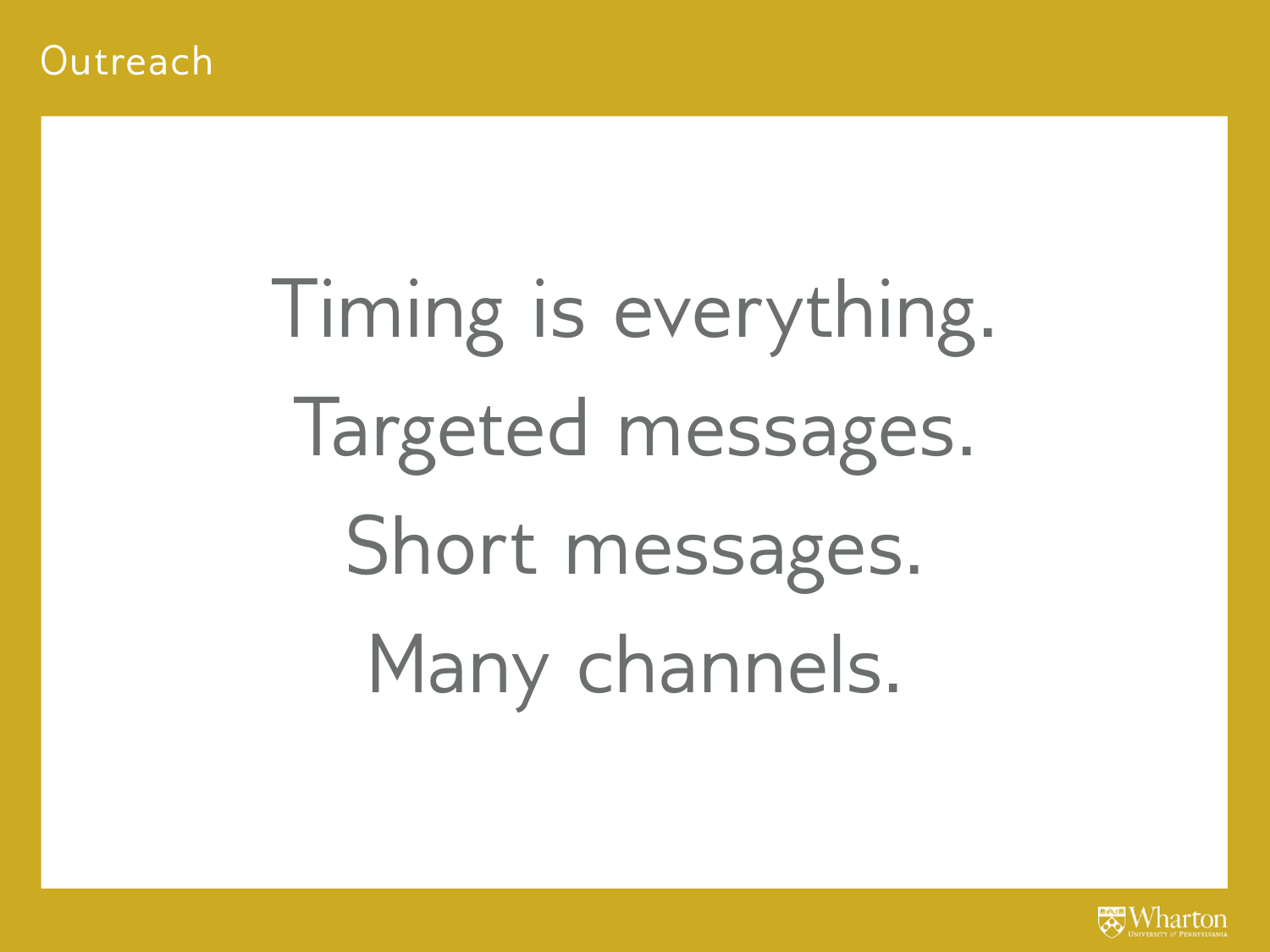

Timing is everything.
Targeted messages.
Short messages.
Many channels.